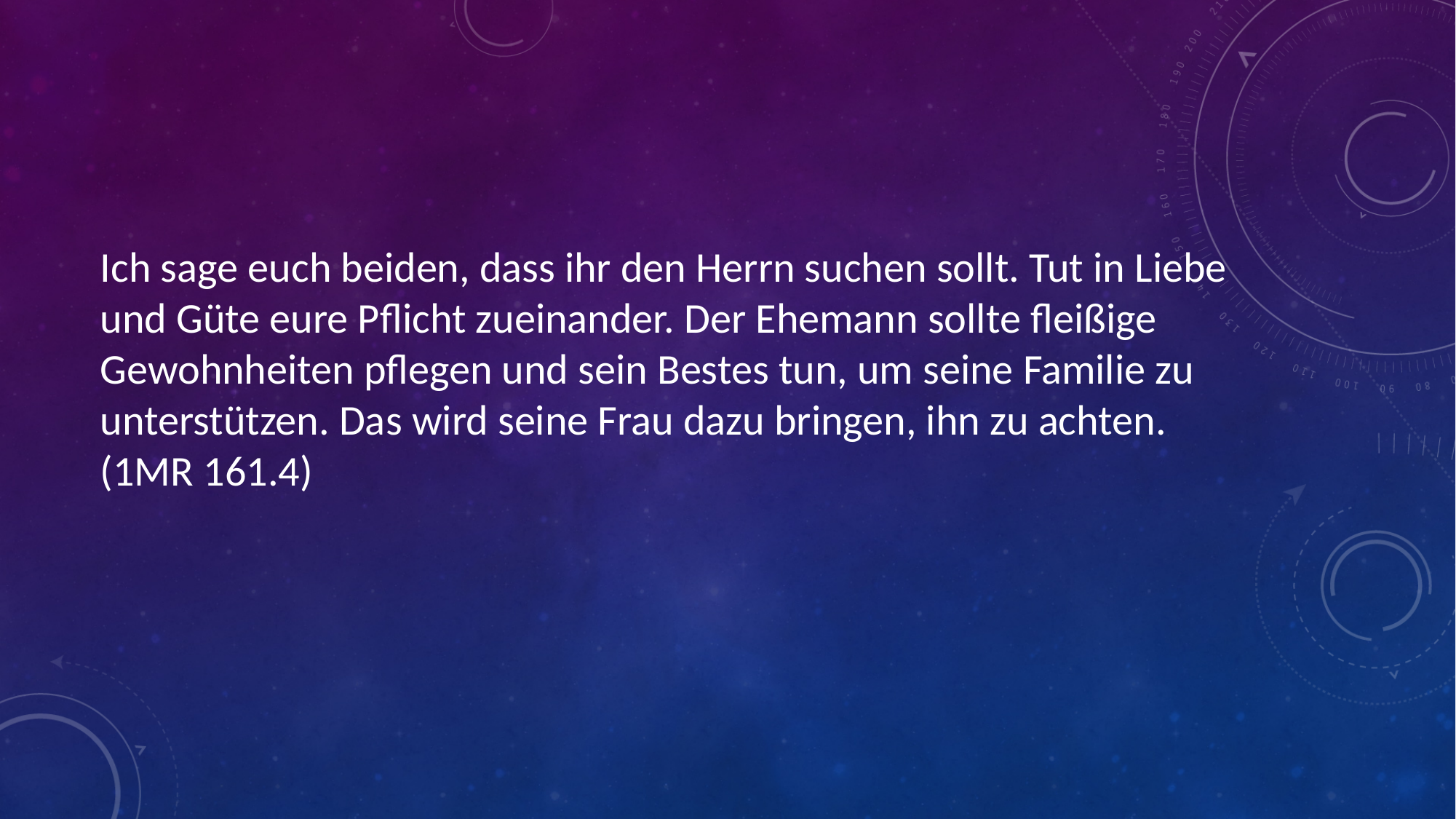

# Ich sage euch beiden, dass ihr den Herrn suchen sollt. Tut in Liebe und Güte eure Pflicht zueinander. Der Ehemann sollte fleißige Gewohnheiten pflegen und sein Bestes tun, um seine Familie zu unterstützen. Das wird seine Frau dazu bringen, ihn zu achten. (1MR 161.4)